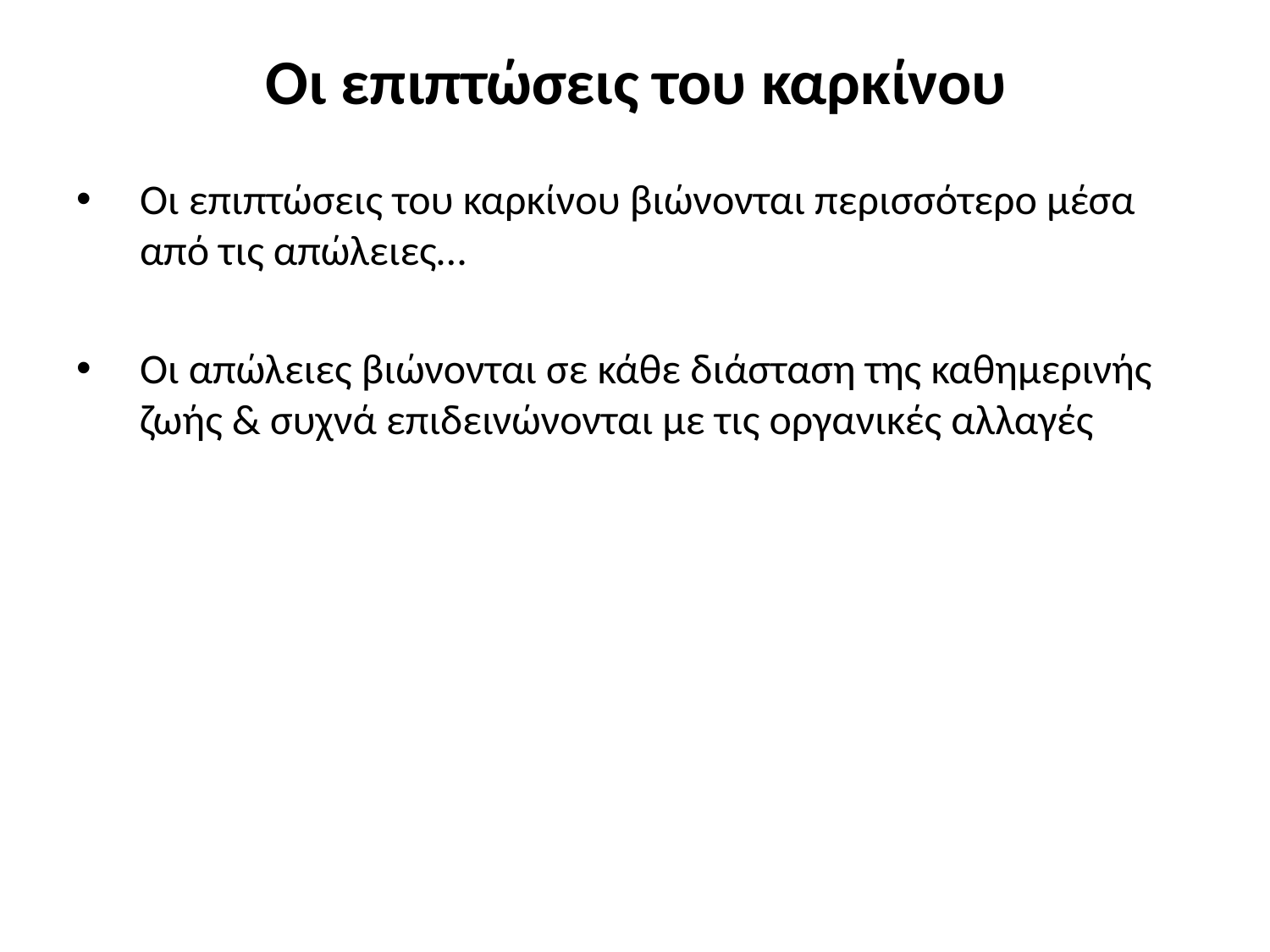

# Οι επιπτώσεις του καρκίνου
Οι επιπτώσεις του καρκίνου βιώνονται περισσότερο μέσα από τις απώλειες…

Οι απώλειες βιώνονται σε κάθε διάσταση της καθημερινής ζωής & συχνά επιδεινώνονται με τις οργανικές αλλαγές